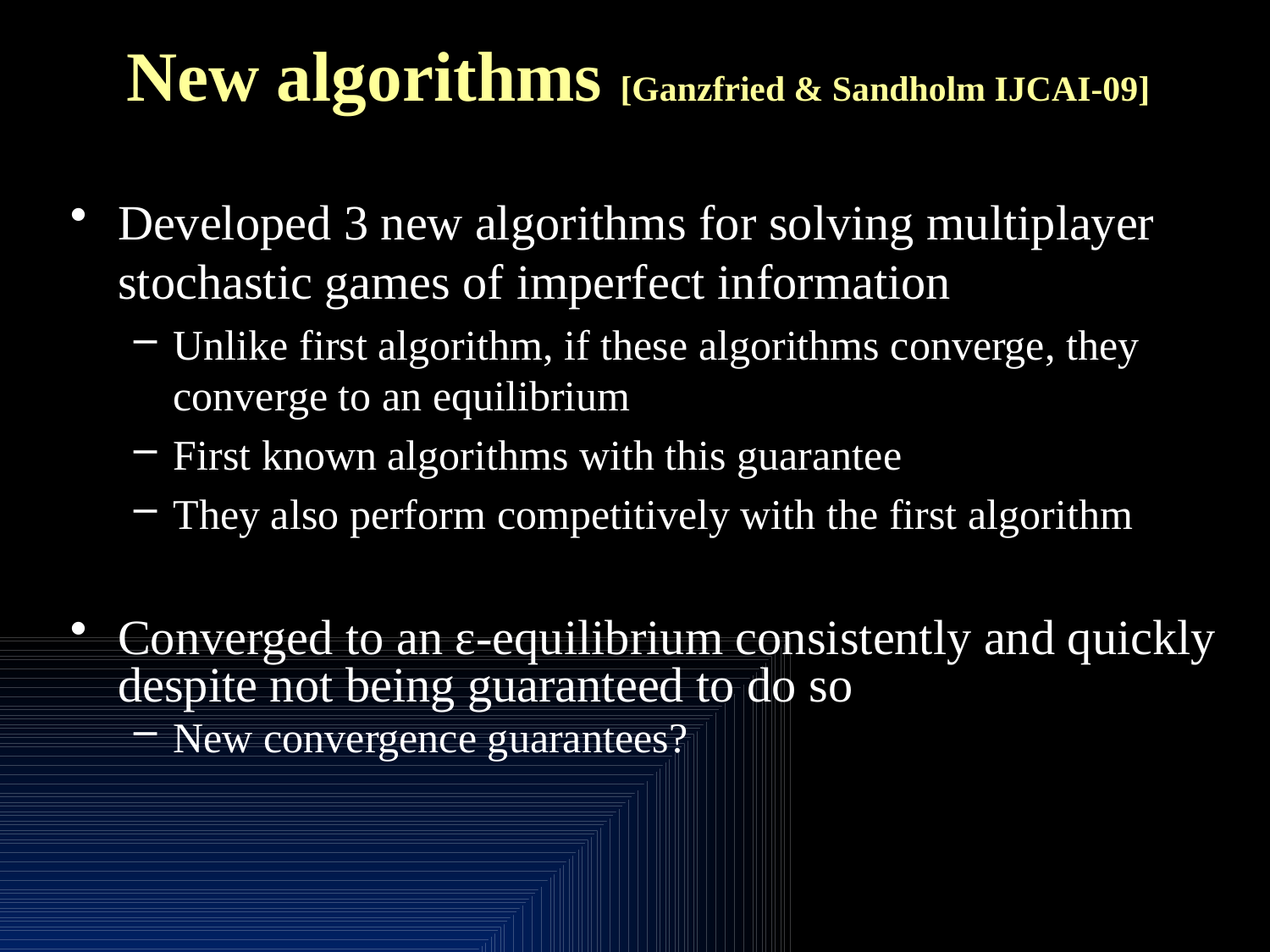

# New algorithms [Ganzfried & Sandholm IJCAI-09]
Developed 3 new algorithms for solving multiplayer stochastic games of imperfect information
Unlike first algorithm, if these algorithms converge, they converge to an equilibrium
First known algorithms with this guarantee
They also perform competitively with the first algorithm

Converged to an ε-equilibrium consistently and quickly despite not being guaranteed to do so
New convergence guarantees?